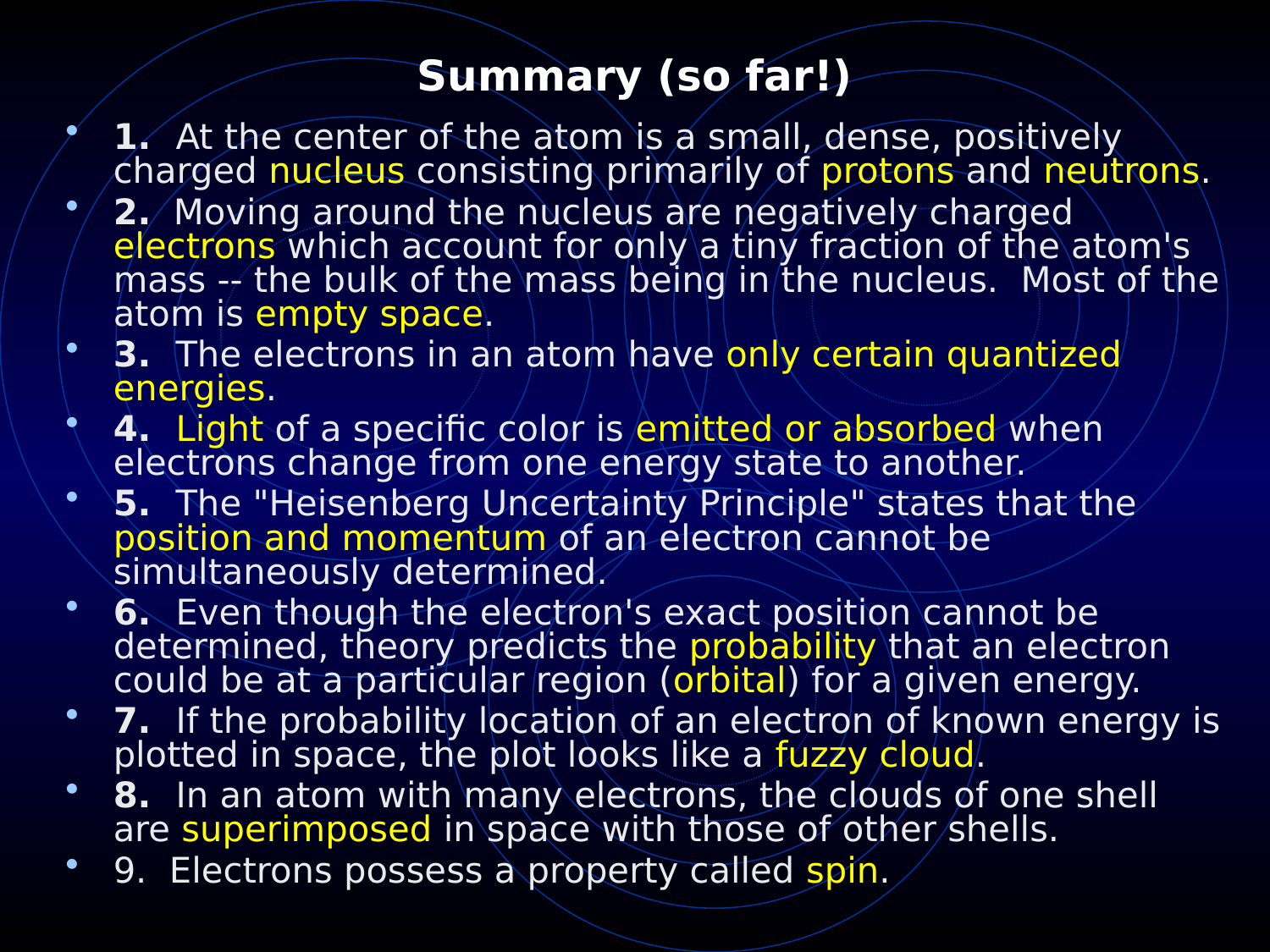

# Summary (so far!)
1.  At the center of the atom is a small, dense, positively charged nucleus consisting primarily of protons and neutrons.
2.  Moving around the nucleus are negatively charged electrons which account for only a tiny fraction of the atom's mass -- the bulk of the mass being in the nucleus.  Most of the atom is empty space.
3.  The electrons in an atom have only certain quantized energies.
4.  Light of a specific color is emitted or absorbed when electrons change from one energy state to another.
5.  The "Heisenberg Uncertainty Principle" states that the position and momentum of an electron cannot be simultaneously determined.
6.  Even though the electron's exact position cannot be determined, theory predicts the probability that an electron could be at a particular region (orbital) for a given energy.
7.  If the probability location of an electron of known energy is plotted in space, the plot looks like a fuzzy cloud.
8.  In an atom with many electrons, the clouds of one shell are superimposed in space with those of other shells.
9.  Electrons possess a property called spin.